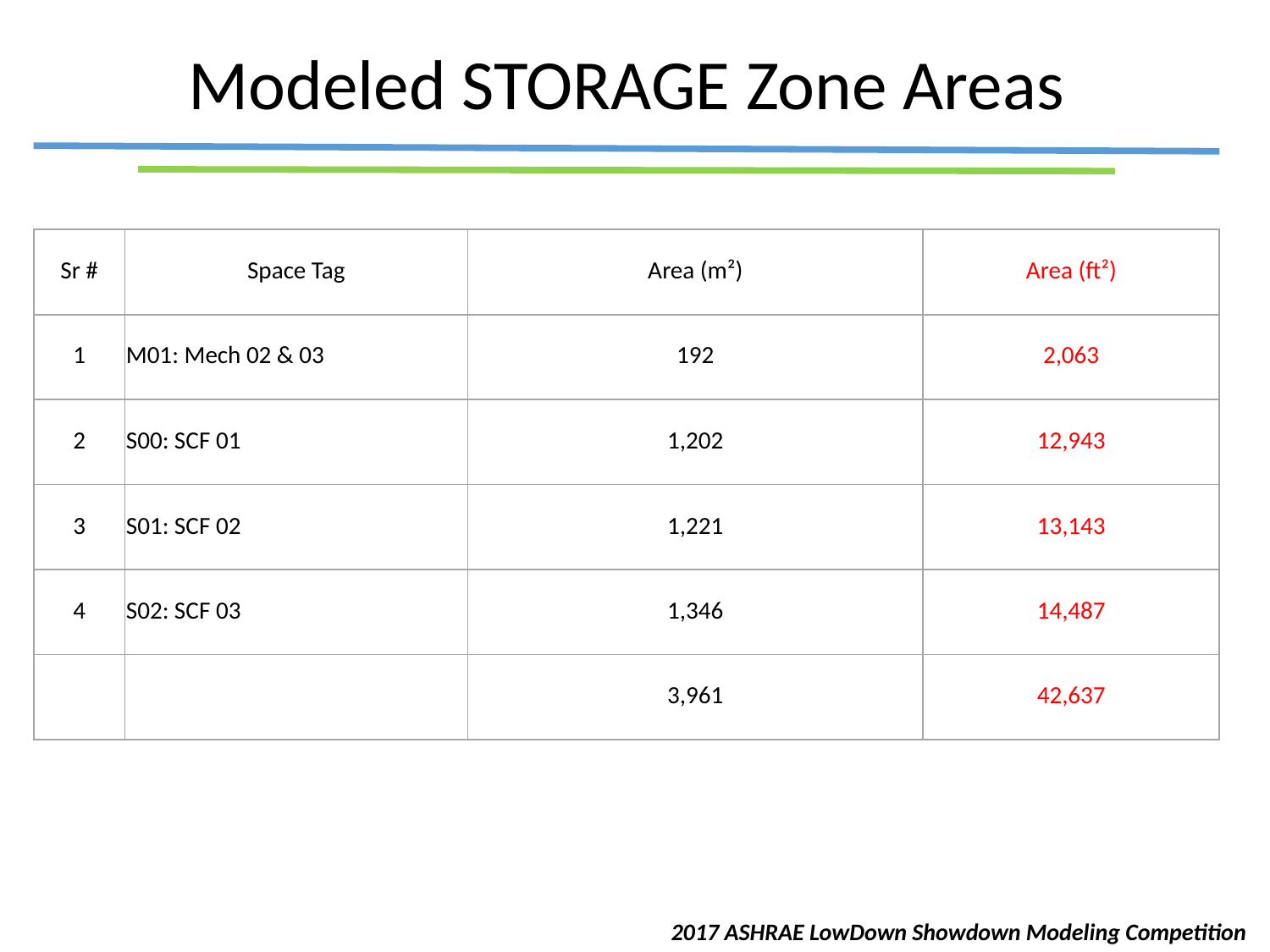

# Modeled STORAGE Zone Areas
| Sr # | Space Tag | Area (m²) | Area (ft²) |
| --- | --- | --- | --- |
| 1 | M01: Mech 02 & 03 | 192 | 2,063 |
| 2 | S00: SCF 01 | 1,202 | 12,943 |
| 3 | S01: SCF 02 | 1,221 | 13,143 |
| 4 | S02: SCF 03 | 1,346 | 14,487 |
|  |  | 3,961 | 42,637 |
2017 ASHRAE LowDown Showdown Modeling Competition